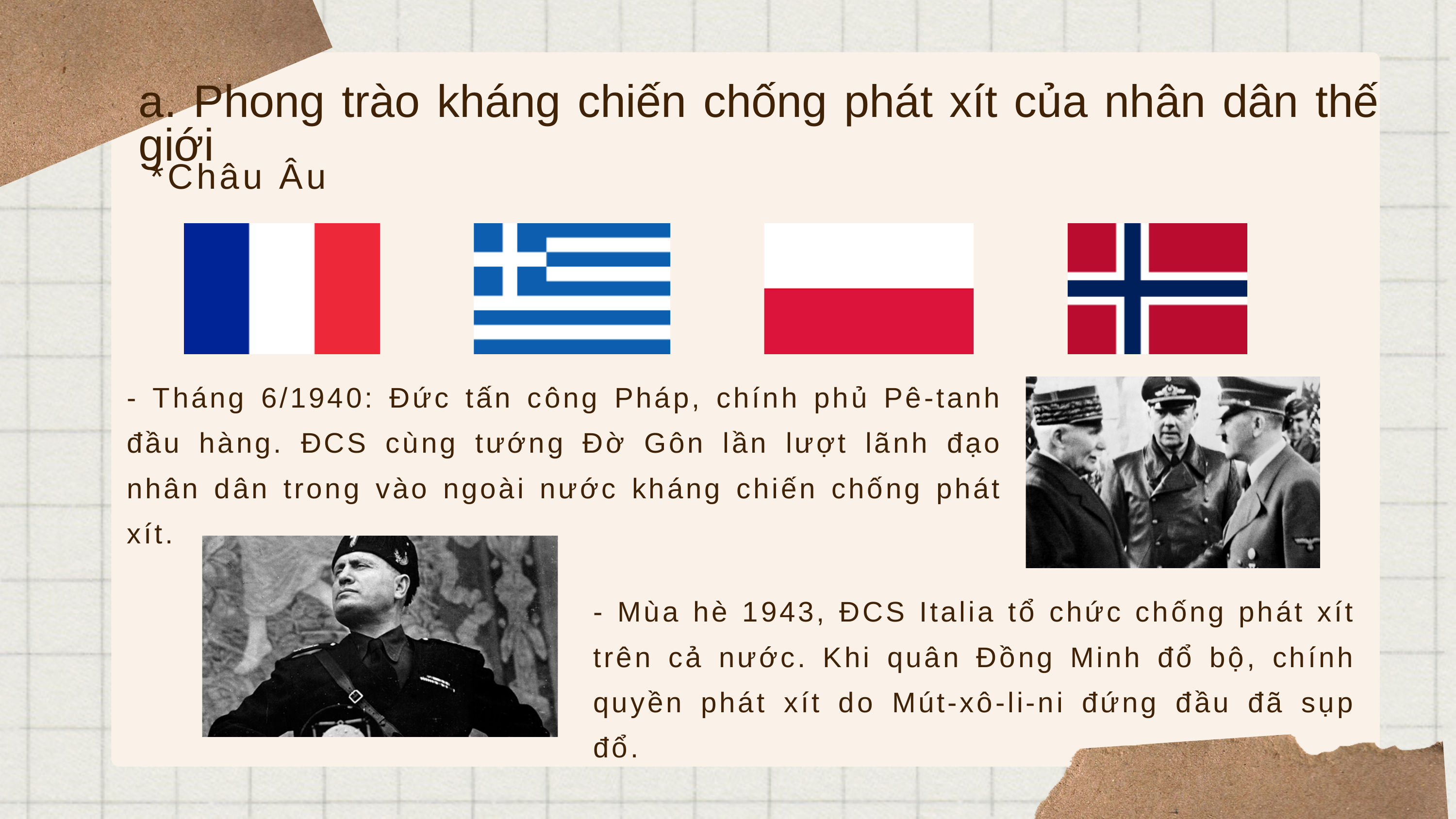

a. Phong trào kháng chiến chống phát xít của nhân dân thế giới
*Châu Âu

- Tháng 6/1940: Đức tấn công Pháp, chính phủ Pê-tanh đầu hàng. ĐCS cùng tướng Đờ Gôn lần lượt lãnh đạo nhân dân trong vào ngoài nước kháng chiến chống phát xít.

- Mùa hè 1943, ĐCS Italia tổ chức chống phát xít trên cả nước. Khi quân Đồng Minh đổ bộ, chính quyền phát xít do Mút-xô-li-ni đứng đầu đã sụp đổ.